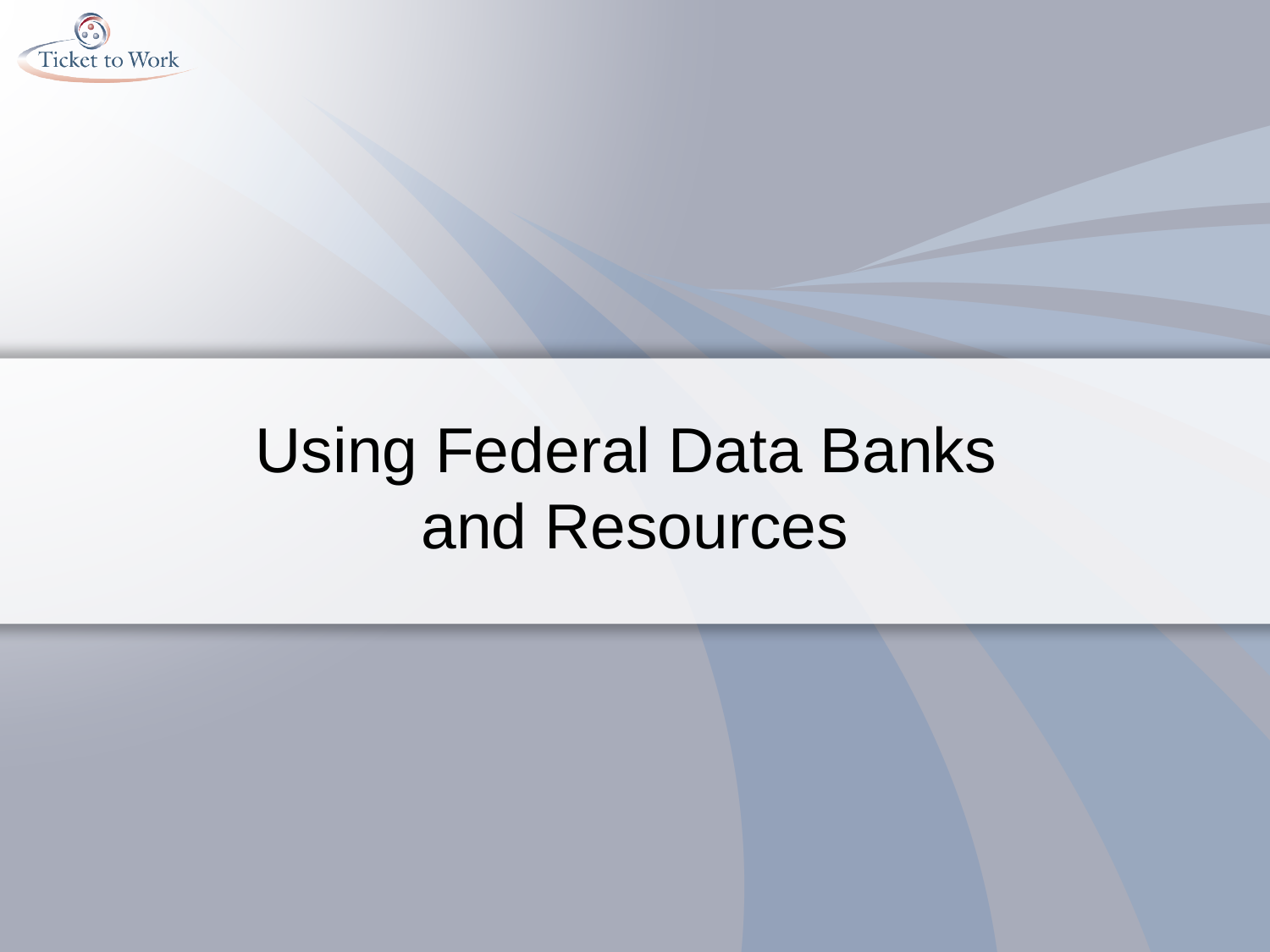

# Using Federal Data Banks and Resources